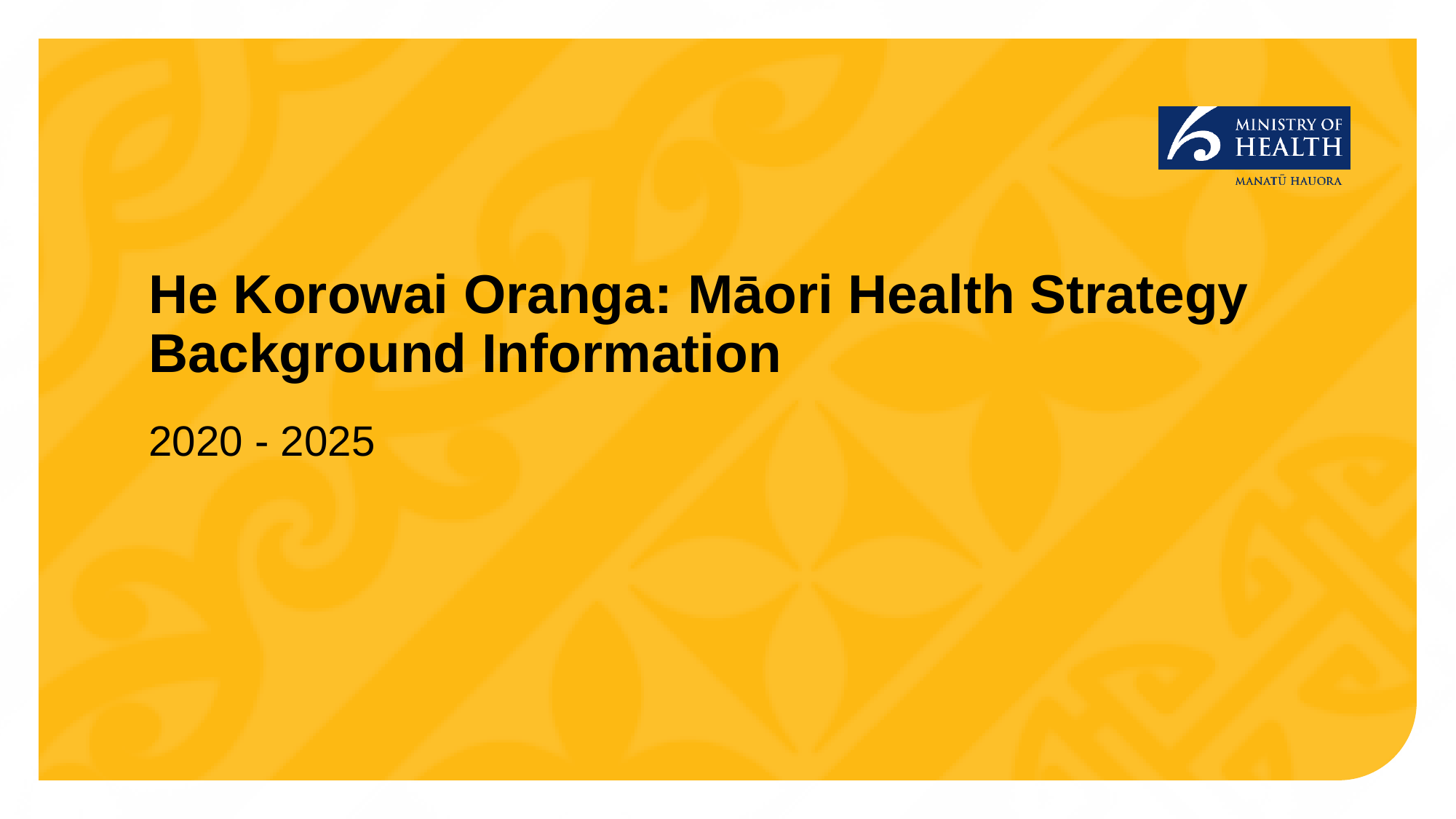

# He Korowai Oranga: Māori Health Strategy Background Information
2020 - 2025